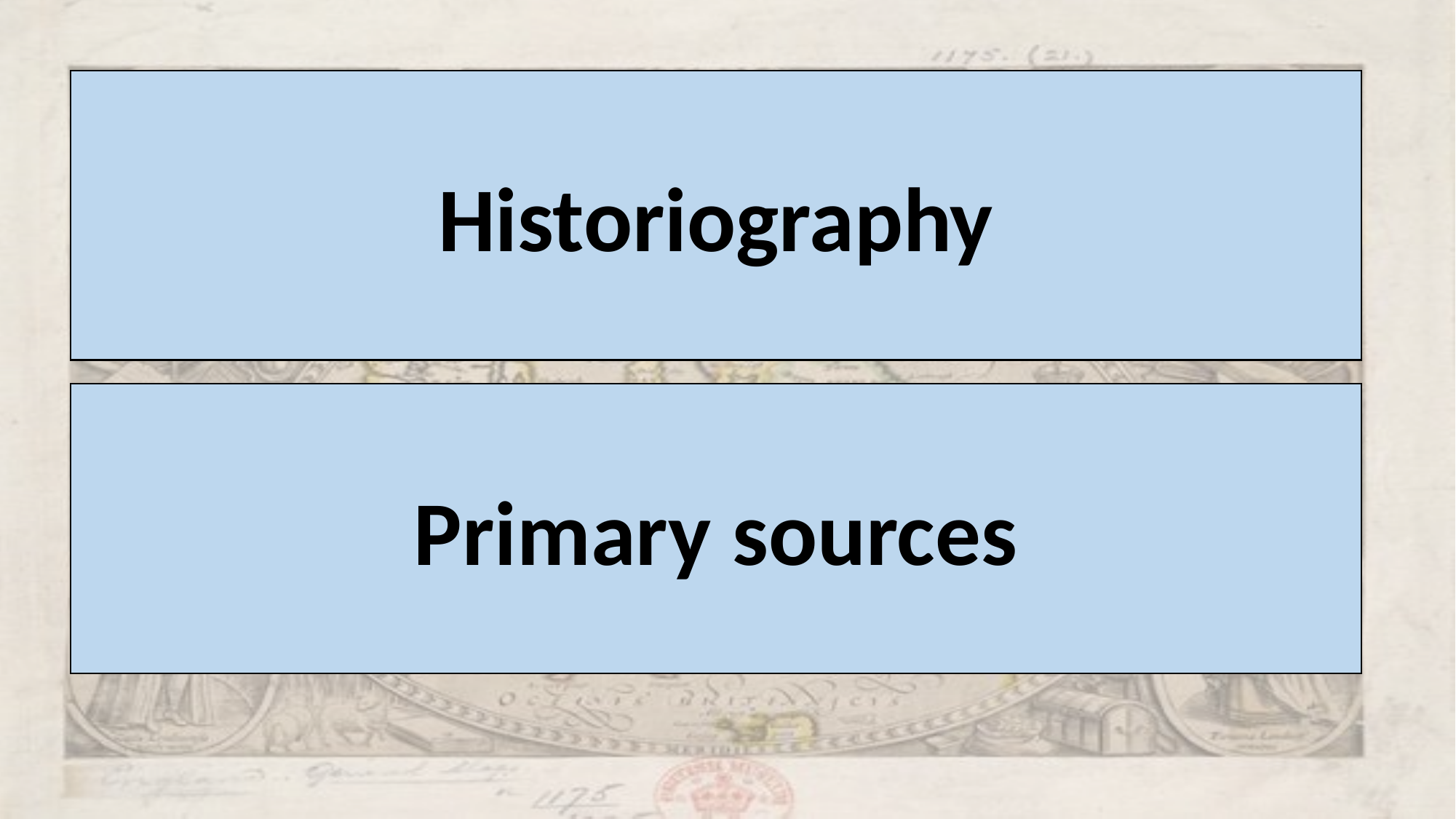

Historiography
The study of the way history has been and is written – the history of historical writing
A document or artefact created during the time period you are examining
Primary sources